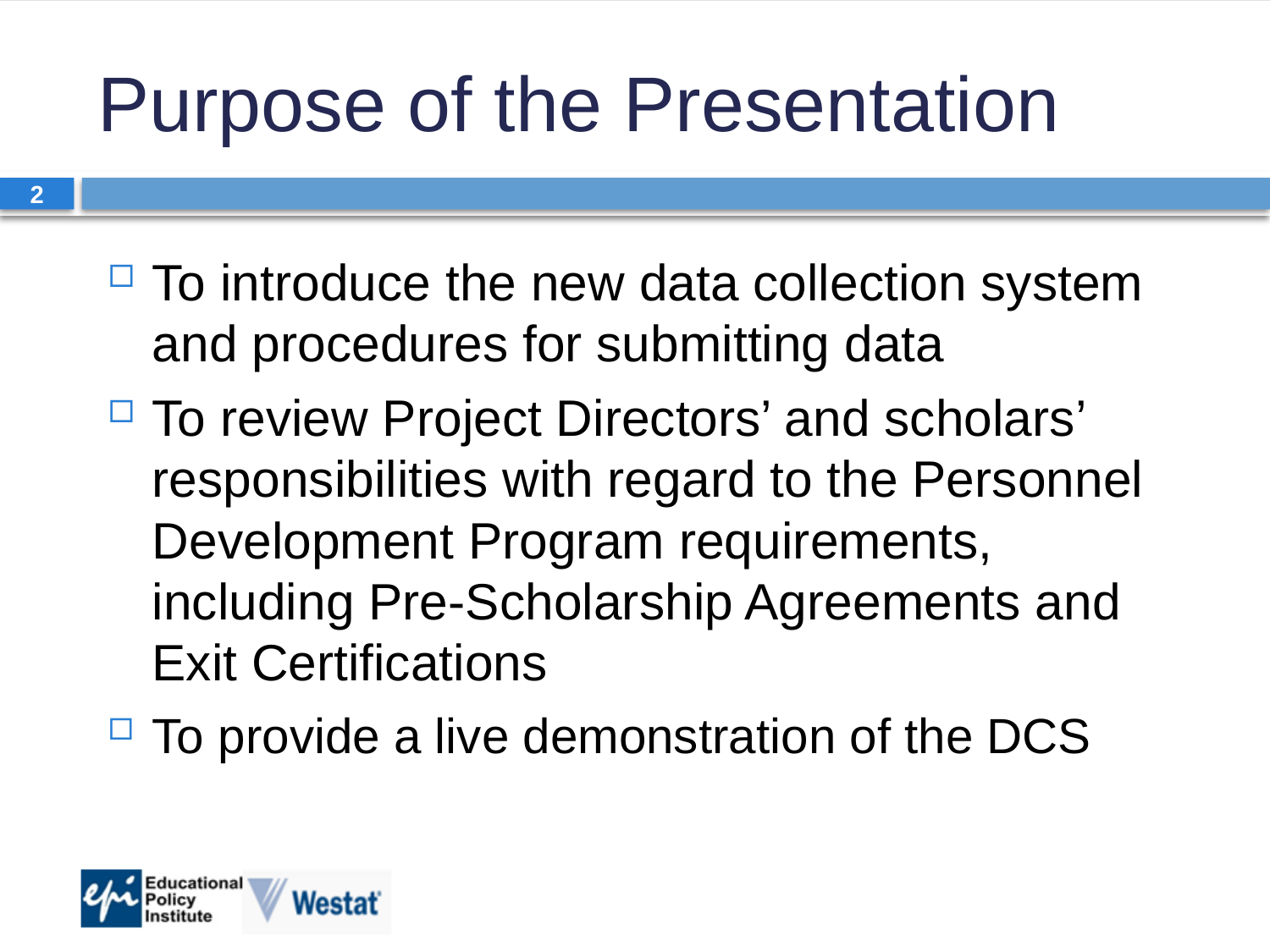

# Purpose of the Presentation
2
To introduce the new data collection system and procedures for submitting data
To review Project Directors’ and scholars’ responsibilities with regard to the Personnel Development Program requirements, including Pre-Scholarship Agreements and Exit Certifications
To provide a live demonstration of the DCS